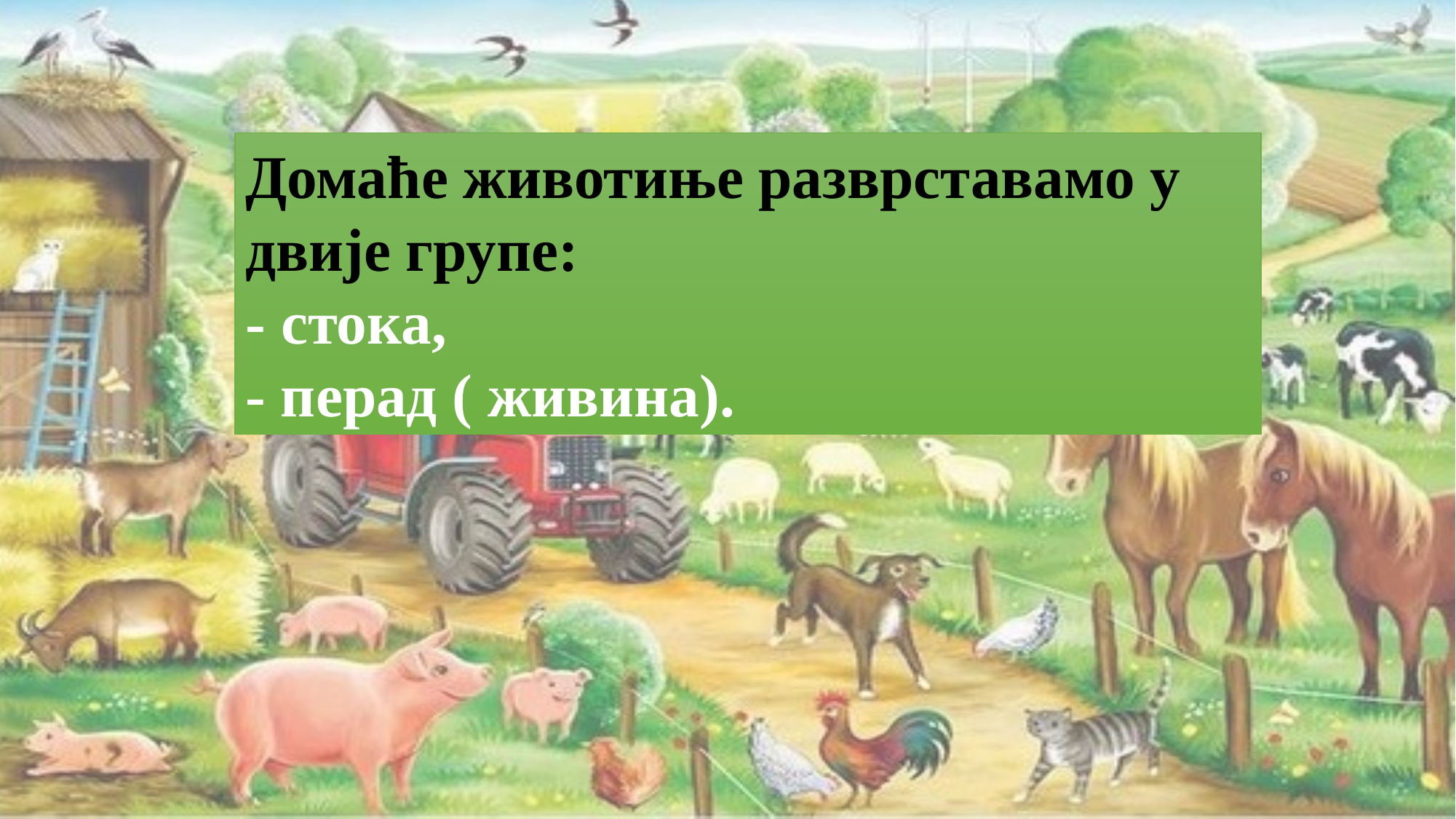

Домаће животиње разврставамо у двије групе:
- стока,
- перад ( живина).